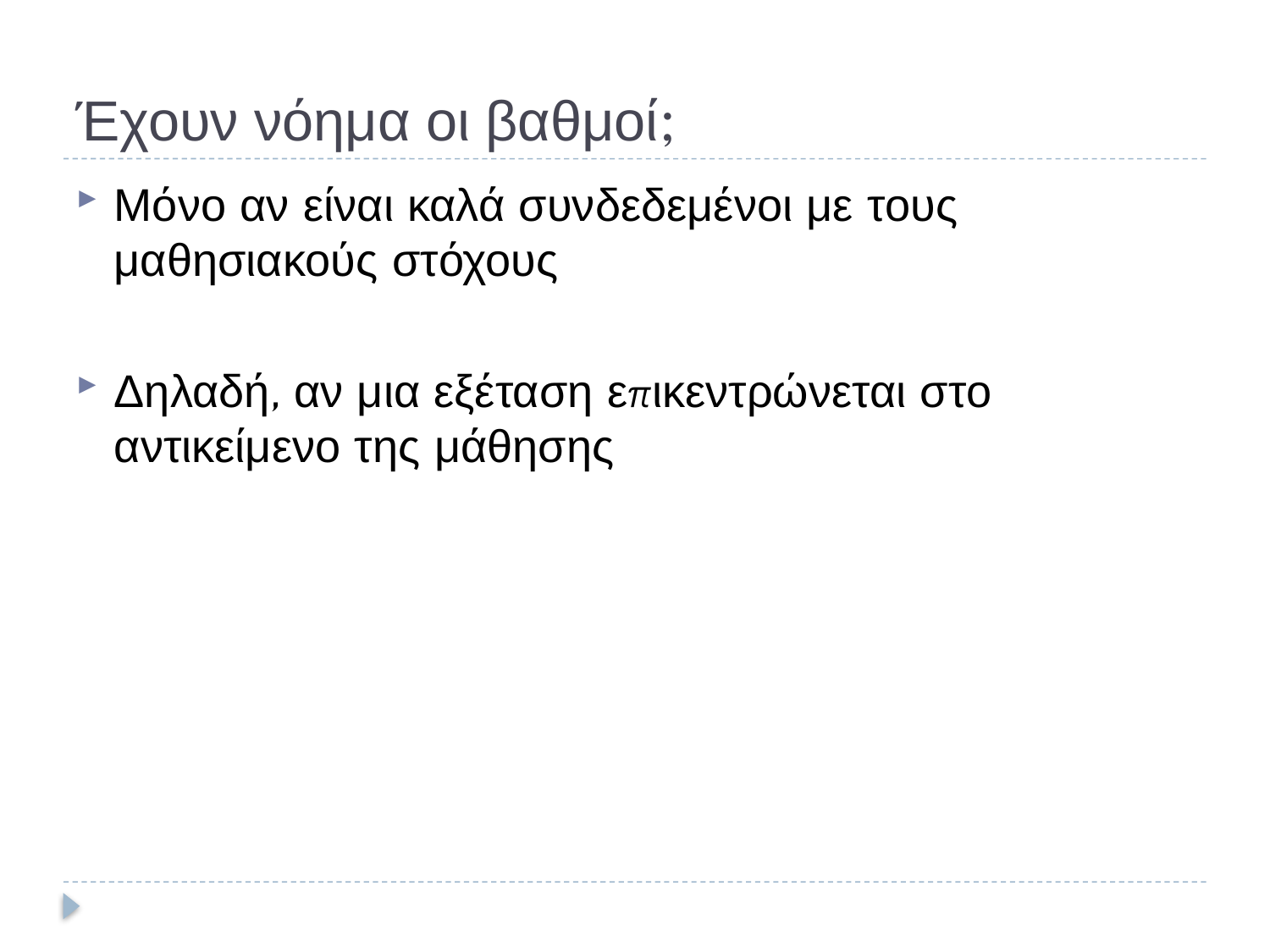

# Έχουν νόημα οι βαθμοί;
Μόνο αν είναι καλά συνδεδεμένοι με τους μαθησιακούς στόχους

Δηλαδή, αν μια εξέταση επικεντρώνεται στο αντικείμενο της μάθησης